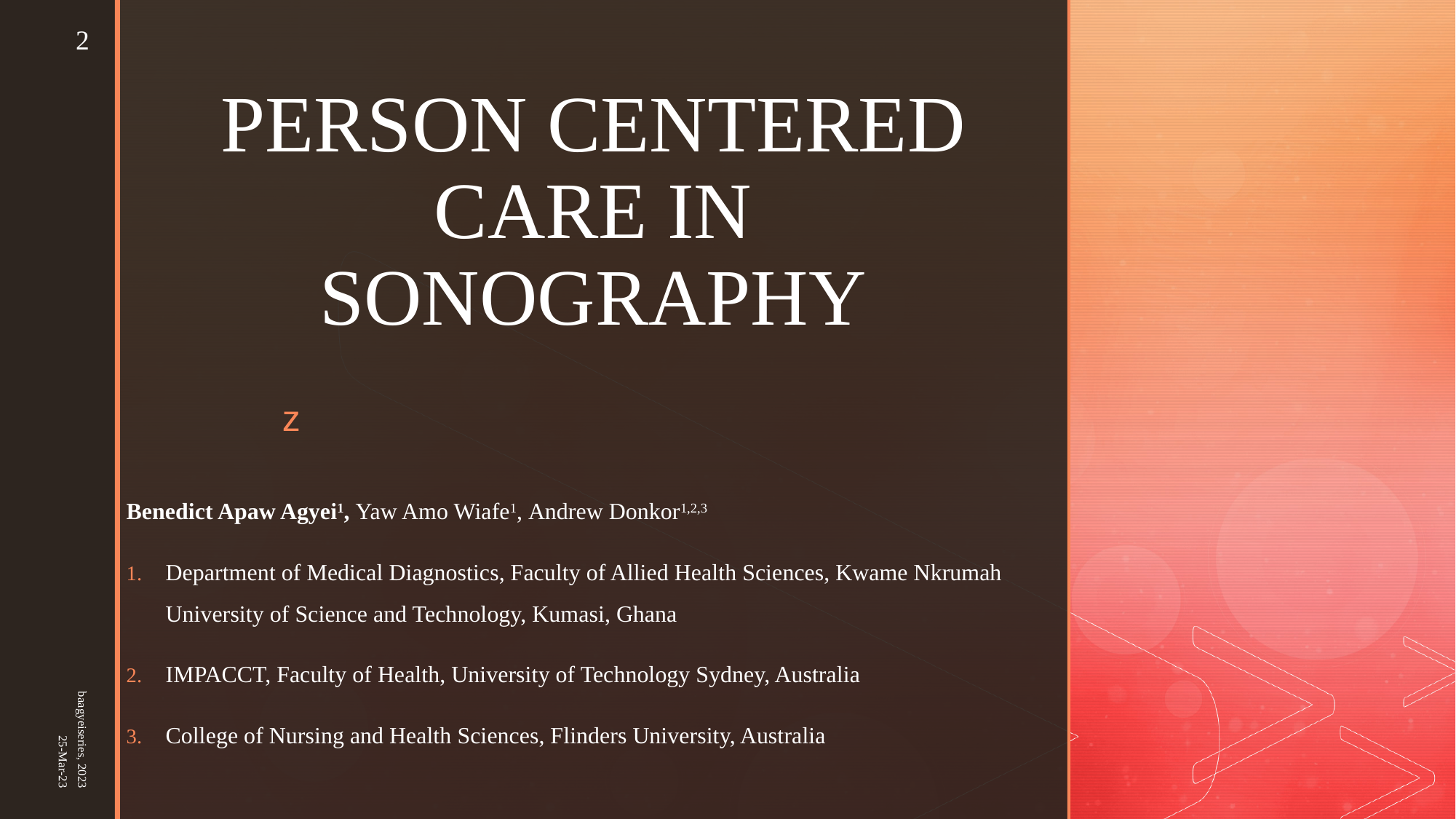

2
# PERSON CENTERED CARE IN SONOGRAPHY
baagyeiseries, 2023
Benedict Apaw Agyei1, Yaw Amo Wiafe1, Andrew Donkor1,2,3
Department of Medical Diagnostics, Faculty of Allied Health Sciences, Kwame Nkrumah University of Science and Technology, Kumasi, Ghana
IMPACCT, Faculty of Health, University of Technology Sydney, Australia
College of Nursing and Health Sciences, Flinders University, Australia
25-Mar-23